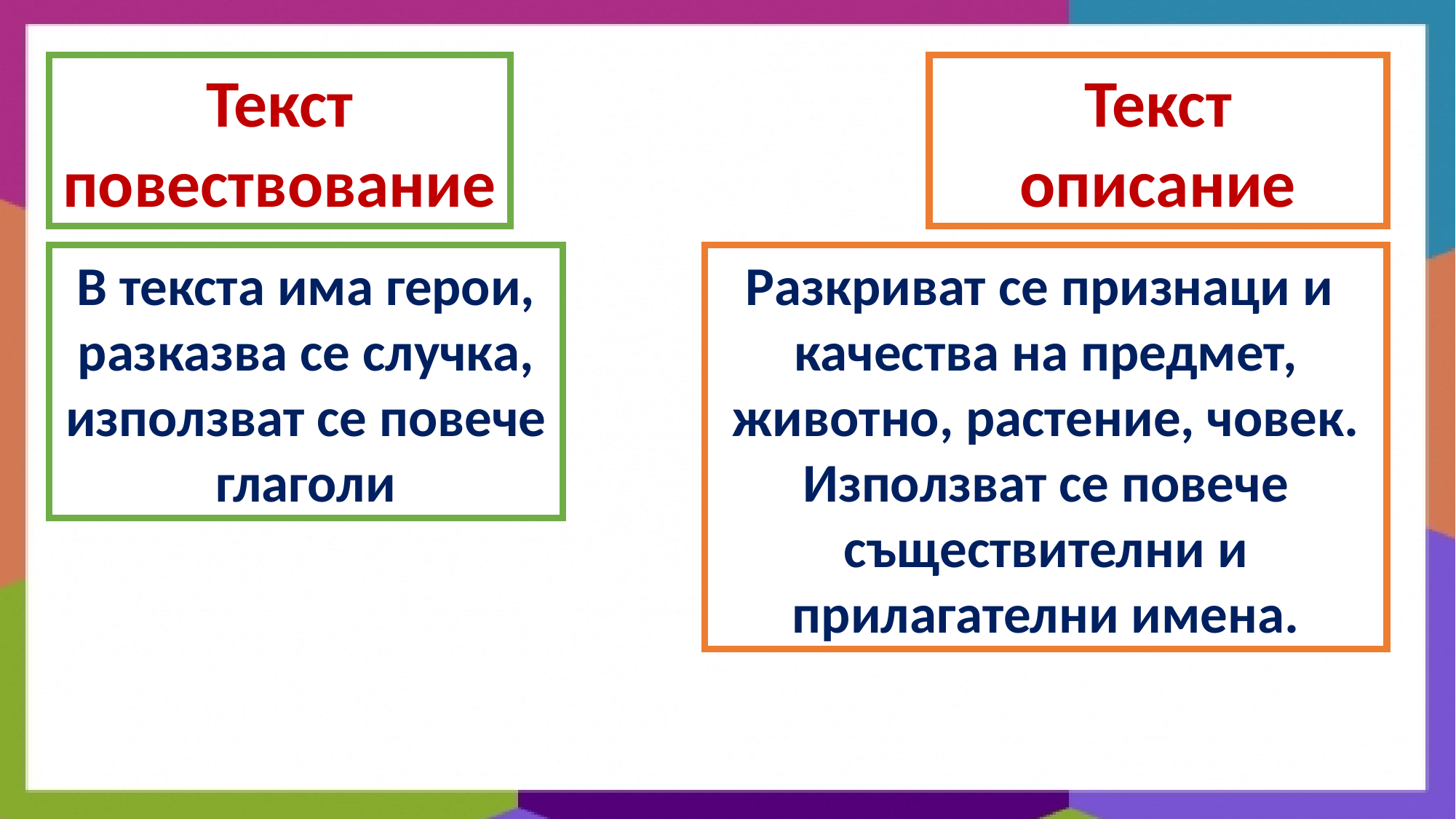

Текст повествование
Текст описание
В текста има герои,
разказва се случка,
използват се повече глаголи
Разкриват се признаци и  качества на предмет, животно, растение, човек.
Използват се повече съществителни и прилагателни имена.